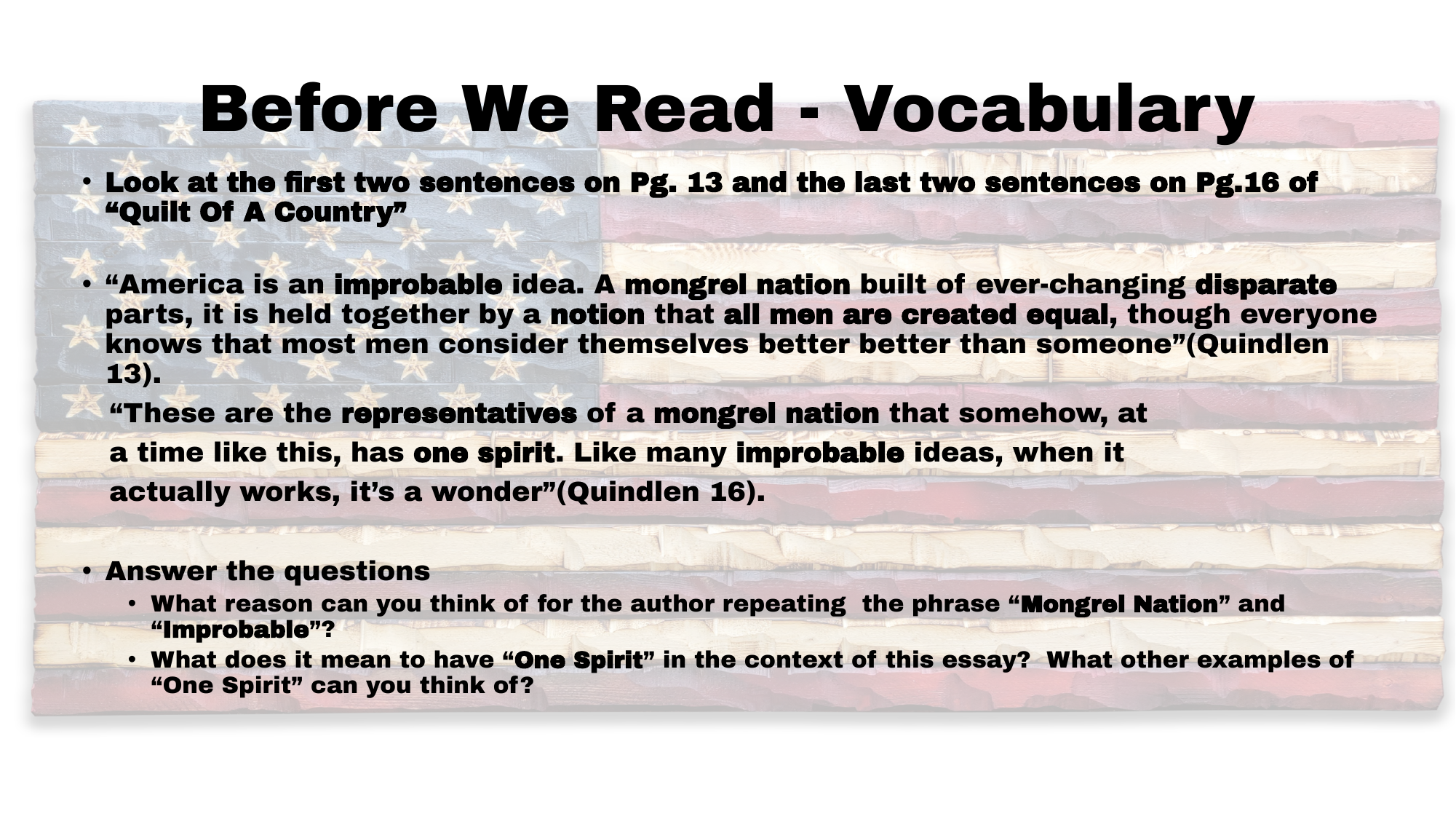

# Before We Read - Vocabulary
Look at the first two sentences on Pg. 13 and the last two sentences on Pg.16 of “Quilt Of A Country”
“America is an improbable idea. A mongrel nation built of ever-changing disparate parts, it is held together by a notion that all men are created equal, though everyone knows that most men consider themselves better better than someone”(Quindlen 13).
   “These are the representatives of a mongrel nation that somehow, at
   a time like this, has one spirit. Like many improbable ideas, when it
   actually works, it’s a wonder”(Quindlen 16).

Answer the questions
What reason can you think of for the author repeating  the phrase “Mongrel Nation” and “Improbable”?
What does it mean to have “One Spirit” in the context of this essay?  What other examples of “One Spirit” can you think of?